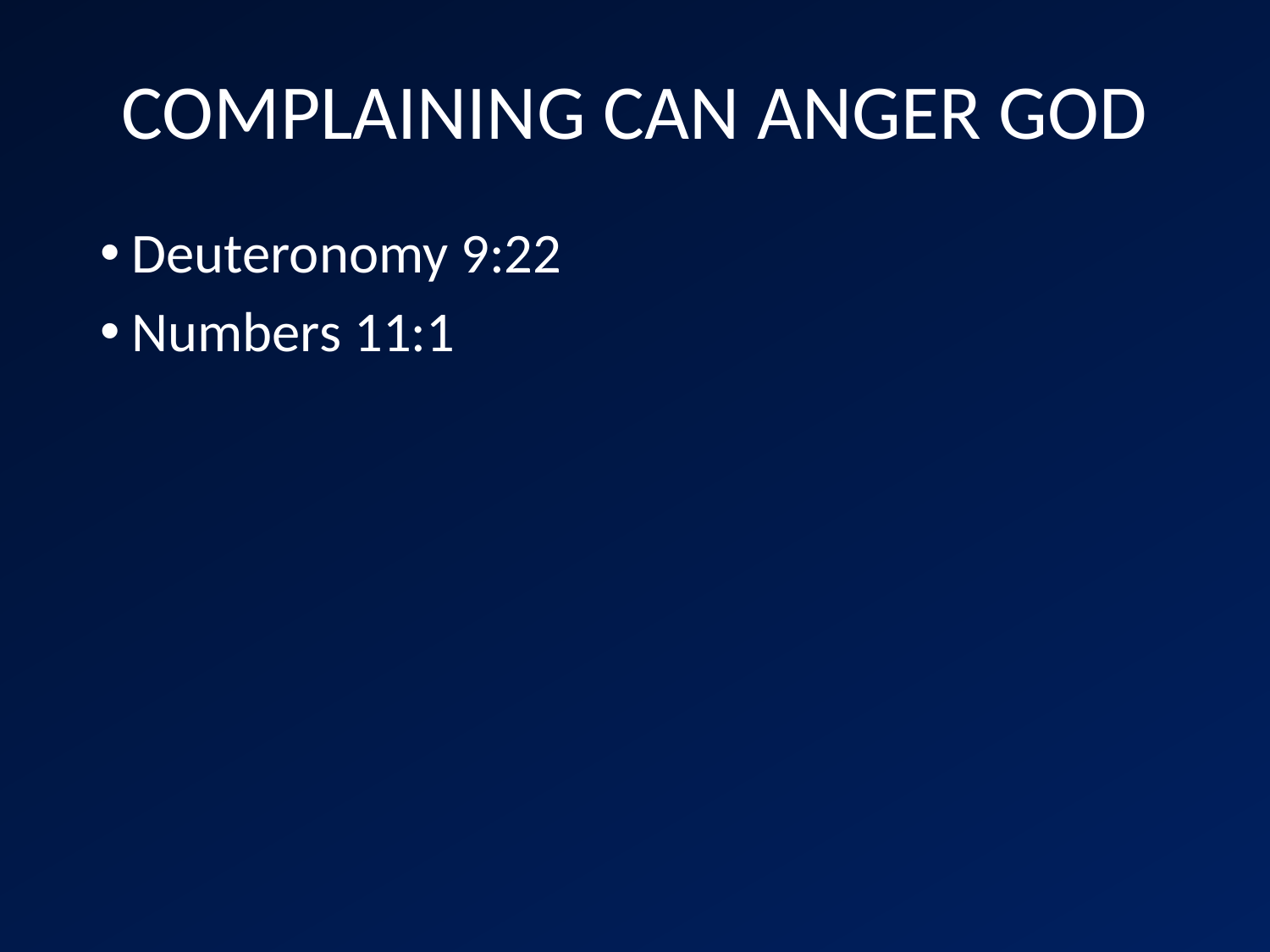

# COMPLAINING CAN ANGER GOD
Deuteronomy 9:22
Numbers 11:1